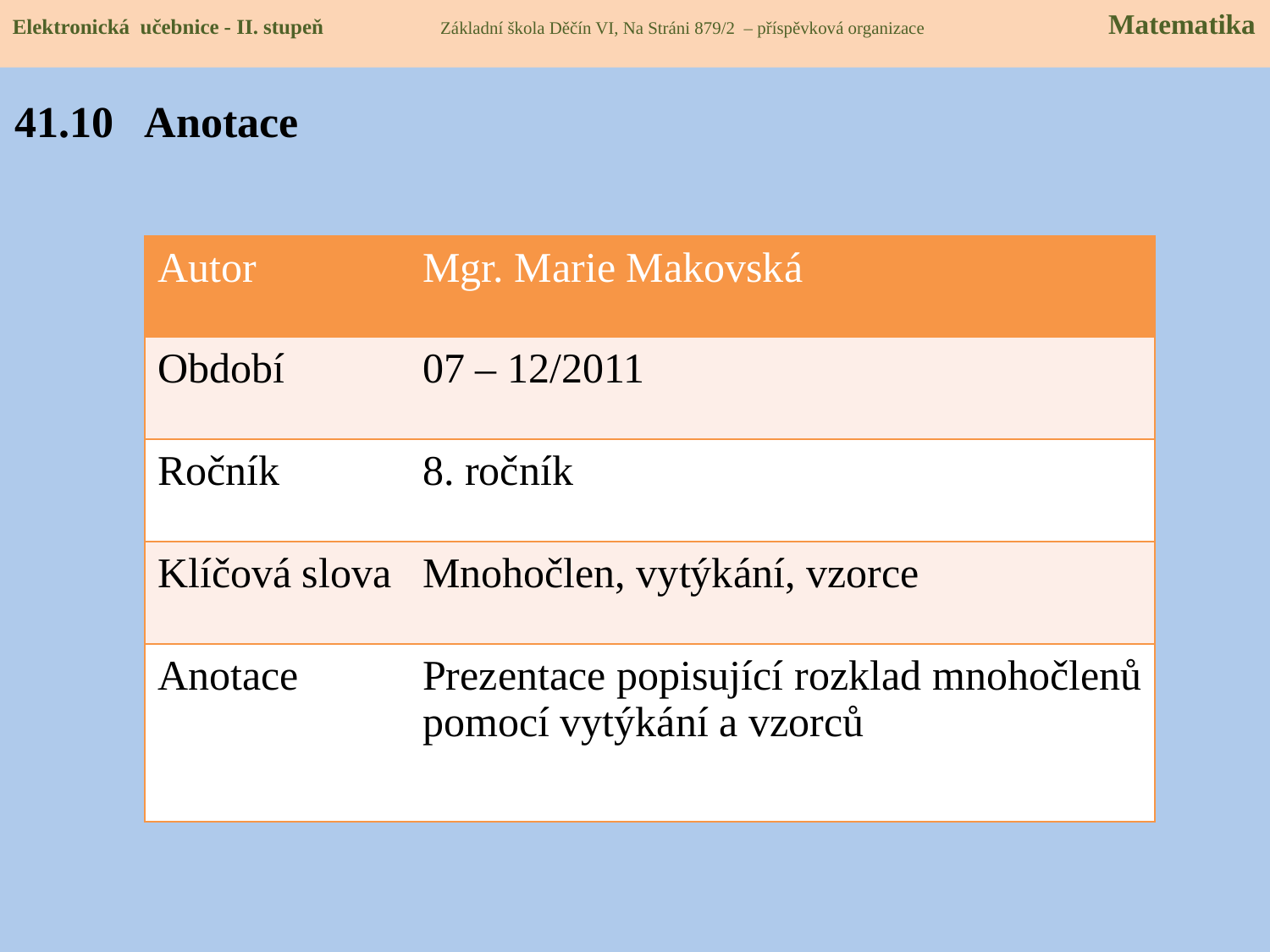

Elektronická  učebnice - II. stupeň                      Základní škola Děčín VI, Na Stráni 879/2  – příspěvková organizace                       	                  Matematika

41.10   Anotace
| Autor | Mgr. Marie Makovská |
| --- | --- |
| Období | 07 – 12/2011 |
| Ročník | 8. ročník |
| Klíčová slova | Mnohočlen, vytýkání, vzorce |
| Anotace | Prezentace popisující rozklad mnohočlenů pomocí vytýkání a vzorců |